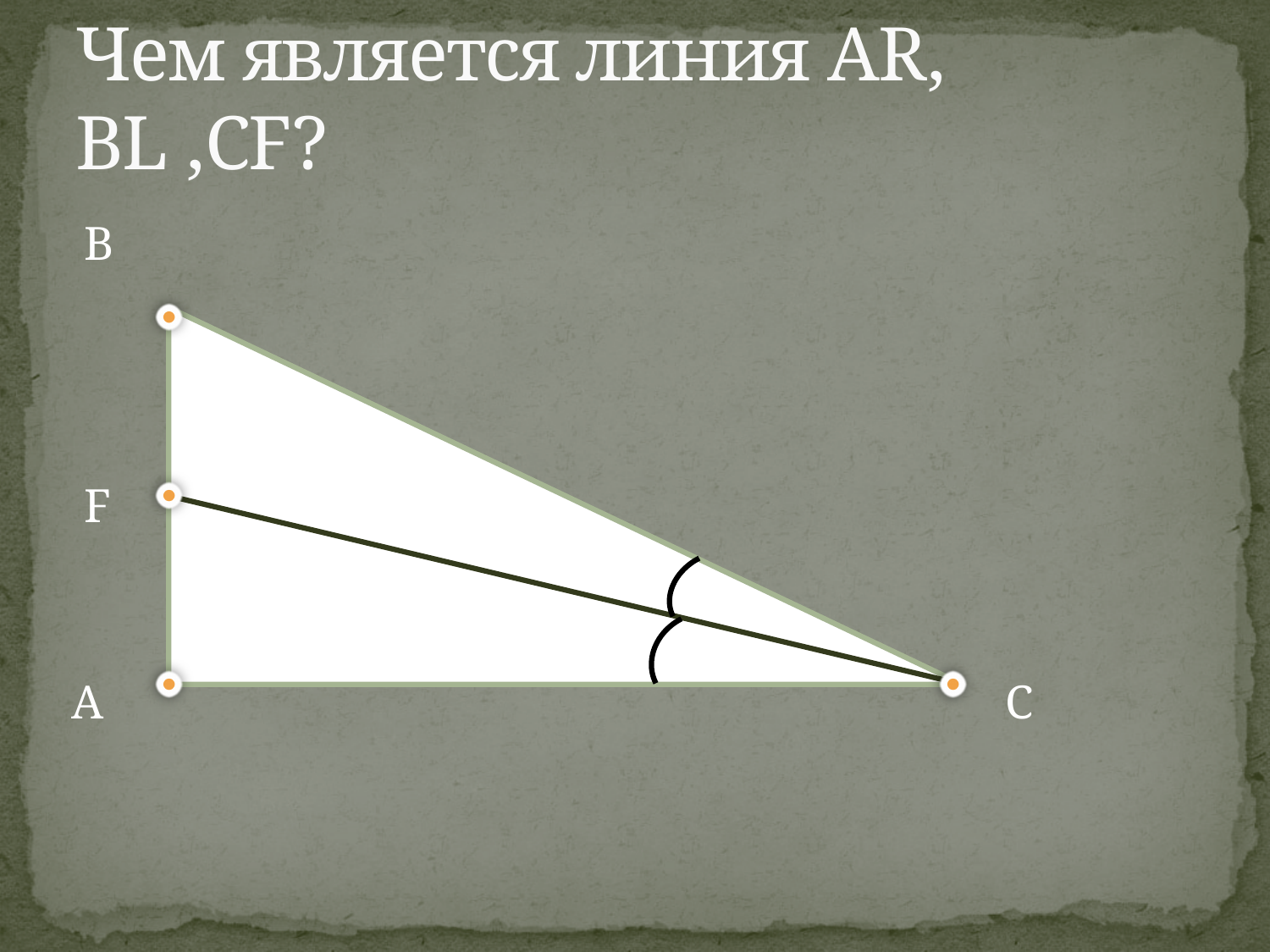

# Чем является линия AR, BL ,CF?
 B

 F

A                                                                            С